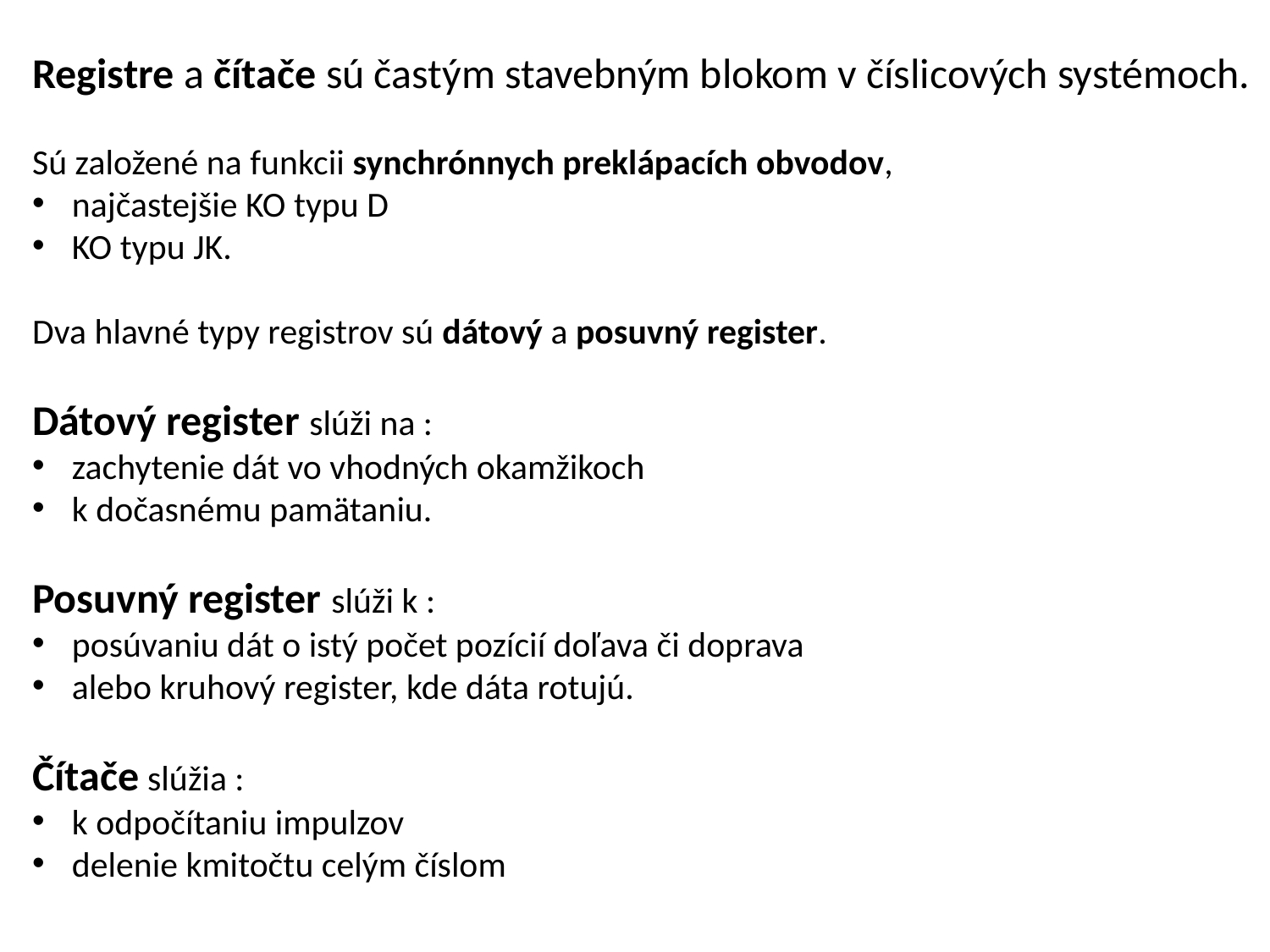

Registre a čítače sú častým stavebným blokom v číslicových systémoch.

Sú založené na funkcii synchrónnych preklápacích obvodov,
najčastejšie KO typu D
KO typu JK.

Dva hlavné typy registrov sú dátový a posuvný register.

Dátový register slúži na :
zachytenie dát vo vhodných okamžikoch
k dočasnému pamätaniu.

Posuvný register slúži k :
posúvaniu dát o istý počet pozícií doľava či doprava
alebo kruhový register, kde dáta rotujú.

Čítače slúžia :
k odpočítaniu impulzov
delenie kmitočtu celým číslom